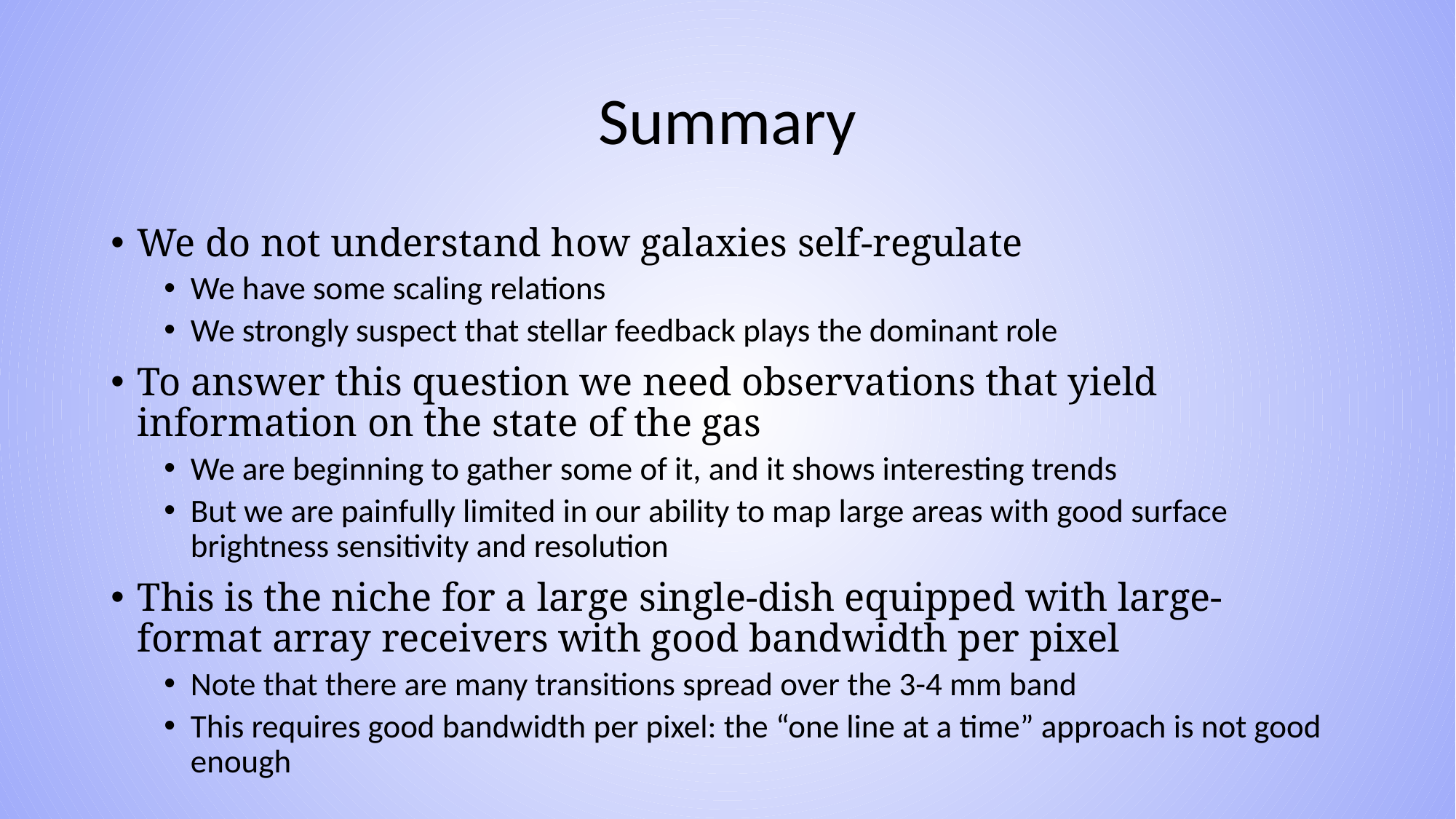

# Summary
We do not understand how galaxies self-regulate
We have some scaling relations
We strongly suspect that stellar feedback plays the dominant role
To answer this question we need observations that yield information on the state of the gas
We are beginning to gather some of it, and it shows interesting trends
But we are painfully limited in our ability to map large areas with good surface brightness sensitivity and resolution
This is the niche for a large single-dish equipped with large-format array receivers with good bandwidth per pixel
Note that there are many transitions spread over the 3-4 mm band
This requires good bandwidth per pixel: the “one line at a time” approach is not good enough